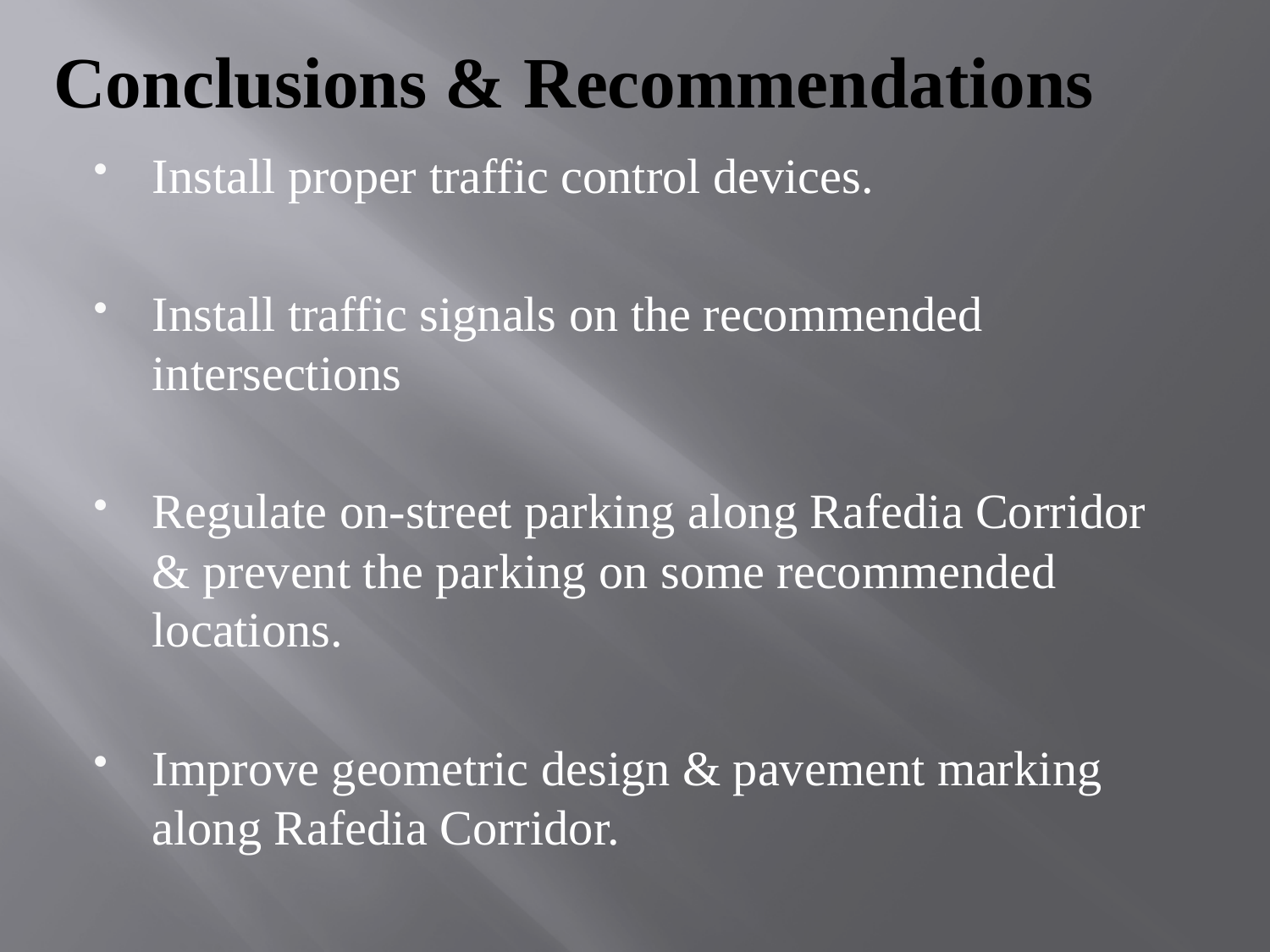

# Conclusions & Recommendations
Install proper traffic control devices.

Install traffic signals on the recommended intersections

Regulate on-street parking along Rafedia Corridor & prevent the parking on some recommended locations.

Improve geometric design & pavement marking along Rafedia Corridor.